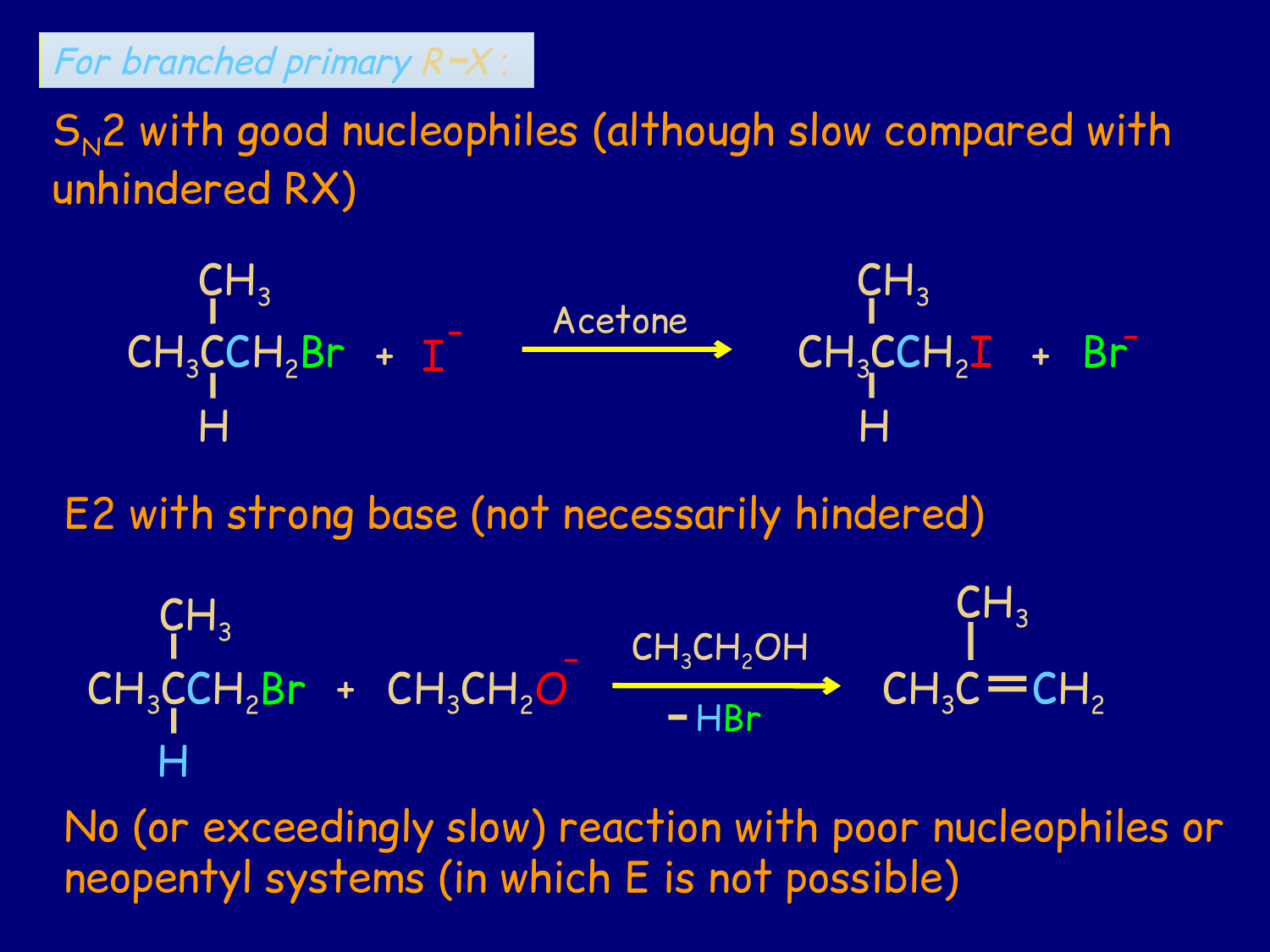

For branched primary R  X :

SN2 with good nucleophiles (although slow compared with unhindered RX)
CH3
CH3
Acetone
-
-
Br

CH3CCH2I
CH3CCH2Br
+
+
I

H
H
E2 with strong base (not necessarily hindered)
CH3

CH3C
CH2

CH3
CH3CH2OH

-
CH3CH2O

CH3CCH2Br
+
HBr

H
No (or exceedingly slow) reaction with poor nucleophiles or neopentyl systems (in which E is not possible)